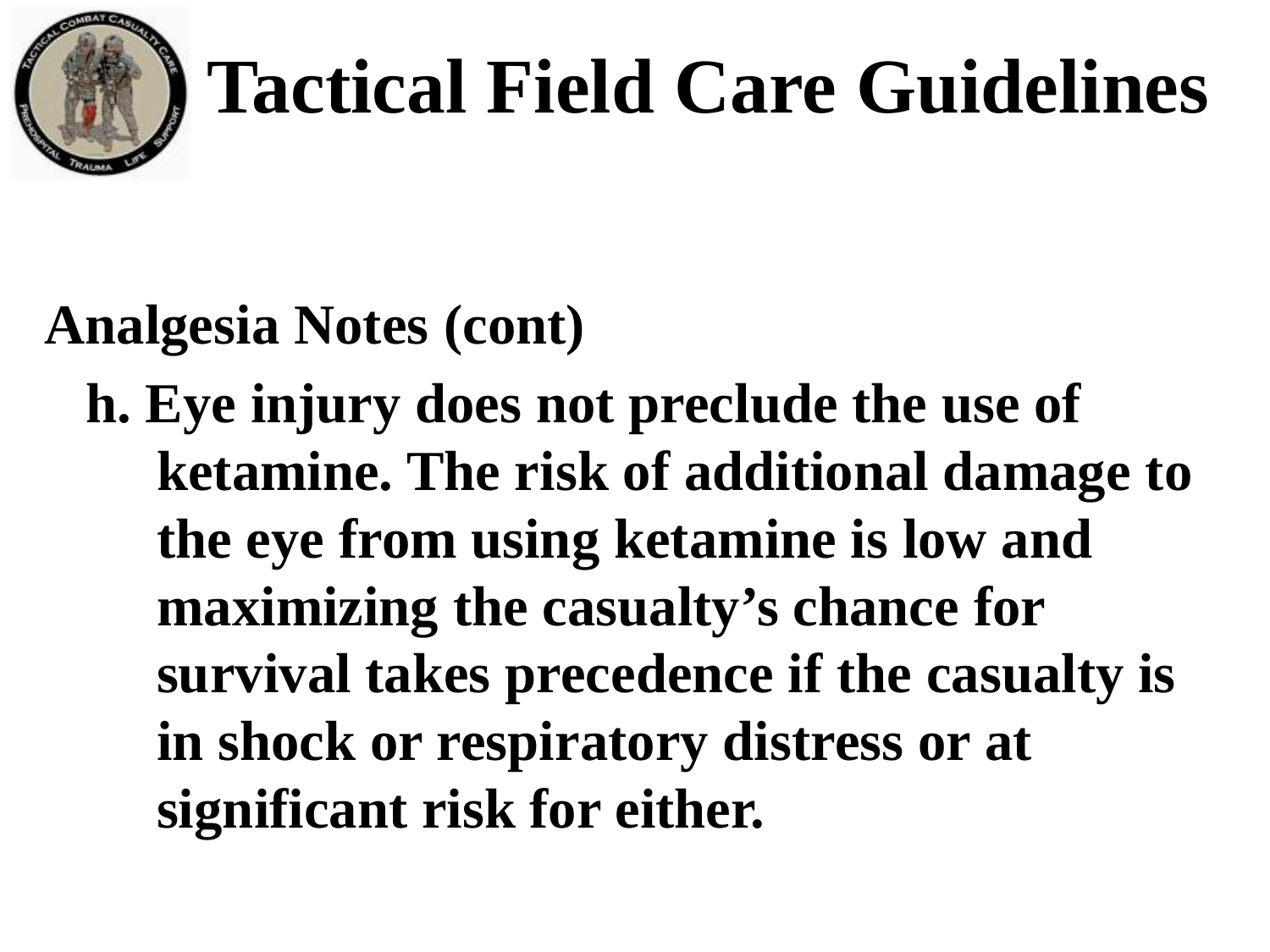

# Tactical Field Care Guidelines
Analgesia Notes (cont)
h. Eye injury does not preclude the use of
     ketamine. The risk of additional damage to
     the eye from using ketamine is low and
     maximizing the casualty’s chance for
     survival takes precedence if the casualty is
     in shock or respiratory distress or at
     significant risk for either.